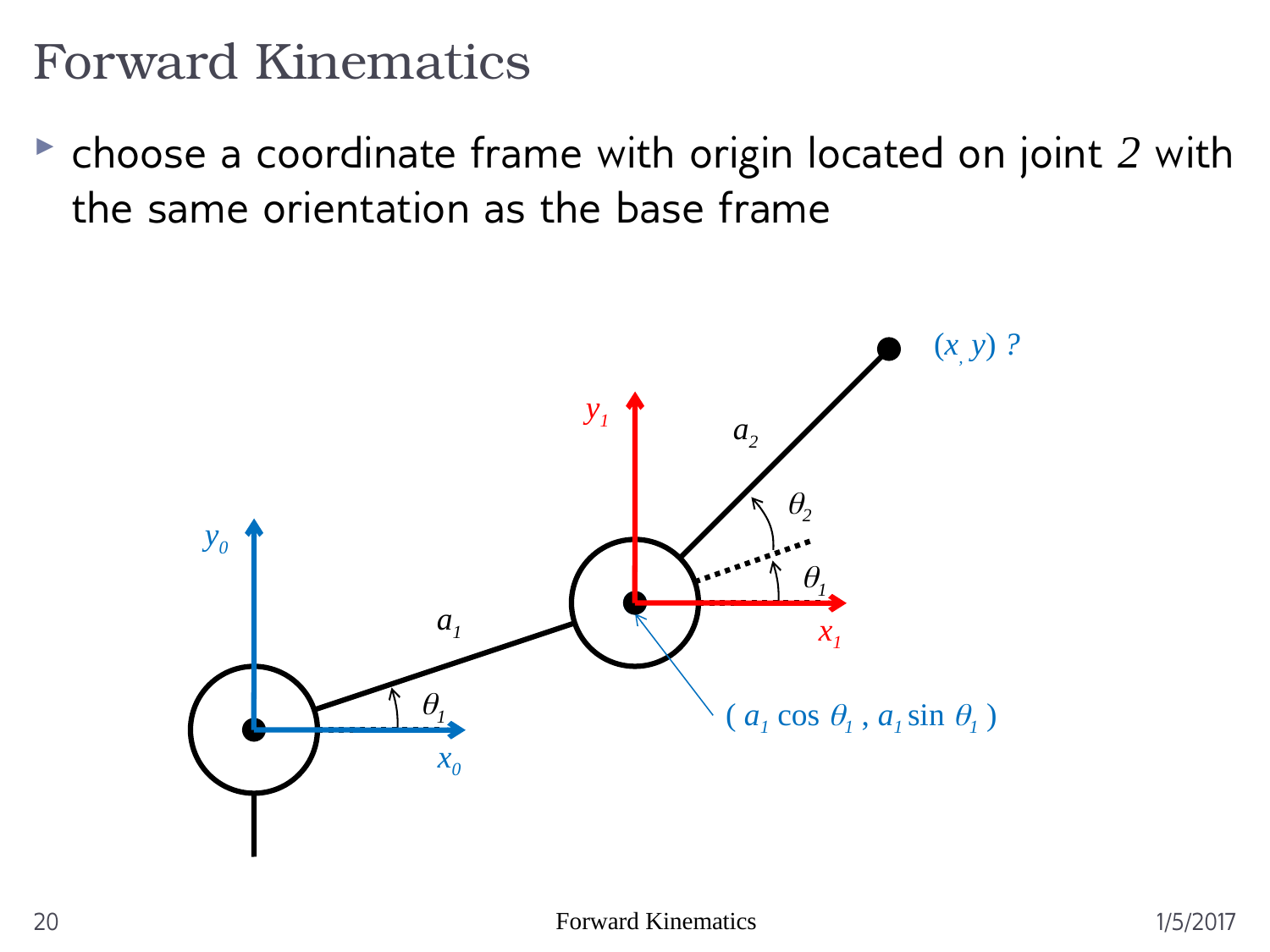

# Forward Kinematics
choose a coordinate frame with origin located on joint 2 with the same orientation as the base frame
(x, y) ?

y1
a2
θ2

y0

θ1

a1

x1

θ1

( a1 cos θ1 , a1 sin θ1 )

x0
20
Forward Kinematics
1/5/2017